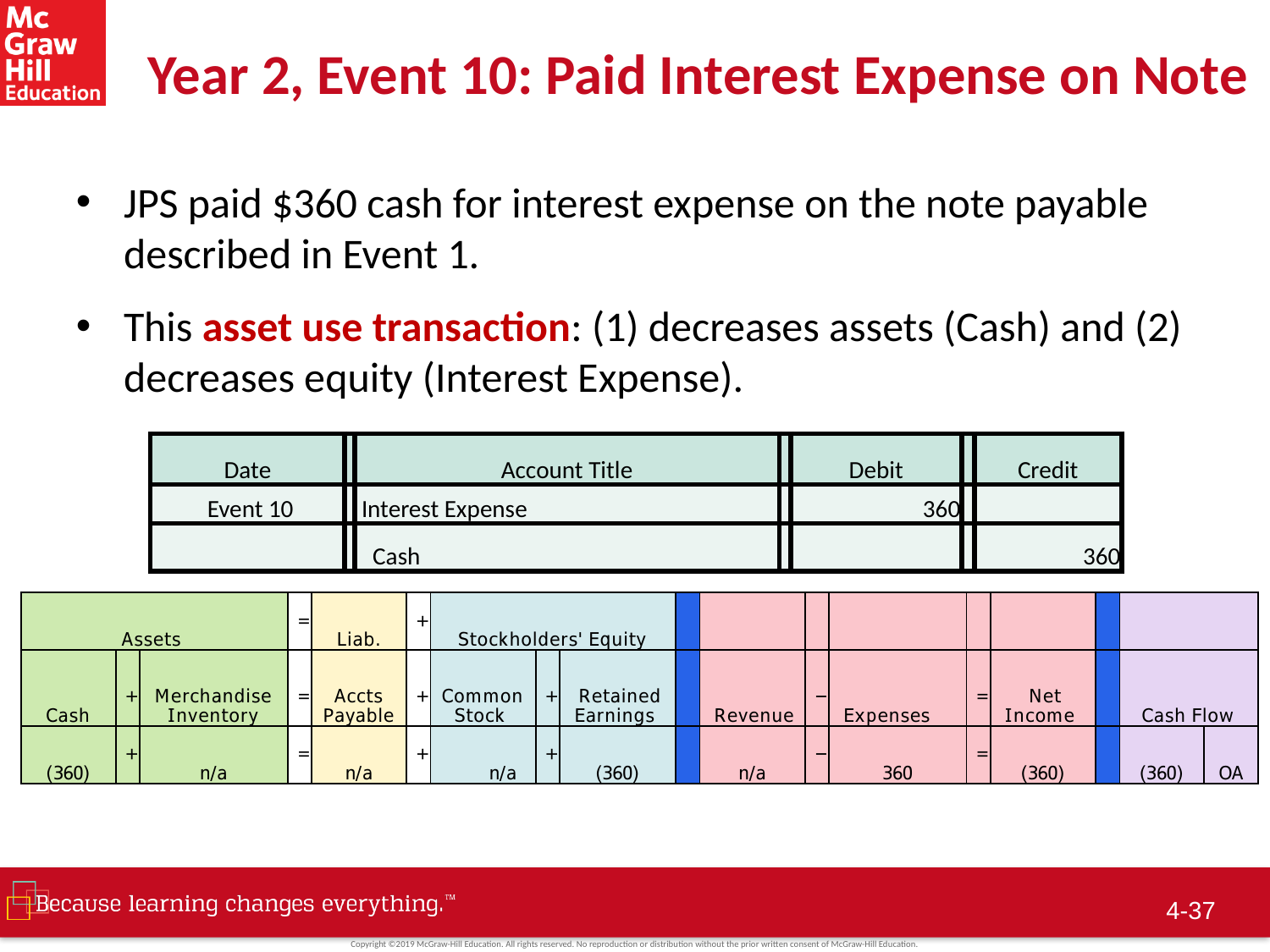

# Year 2, Event 10: Paid Interest Expense on Note
JPS paid $360 cash for interest expense on the note payable described in Event 1.
This asset use transaction: (1) decreases assets (Cash) and (2) decreases equity (Interest Expense).
| Date |  | Account Title |  | Debit |  | Credit |
| --- | --- | --- | --- | --- | --- | --- |
| Event 10 |  | Interest Expense |  | 360 |  |  |
|  |  | Cash |  |  |  | 360 |
| Assets |  |  | = | Liab. | + | Stockholders' Equity |  |  |  |  |  |  |  |  |  |  |  |
| --- | --- | --- | --- | --- | --- | --- | --- | --- | --- | --- | --- | --- | --- | --- | --- | --- | --- |
| Cash | + | Merchandise Inventory | = | Accts Payable | + | Common Stock | + | Retained Earnings |  | Revenue | − | Expenses | = | Net Income |  | Cash Flow |  |
| (360) | + | n/a | = | n/a | + | n/a | + | (360) |  | n/a | − | 360 | = | (360) |  | (360) | OA |

4-37